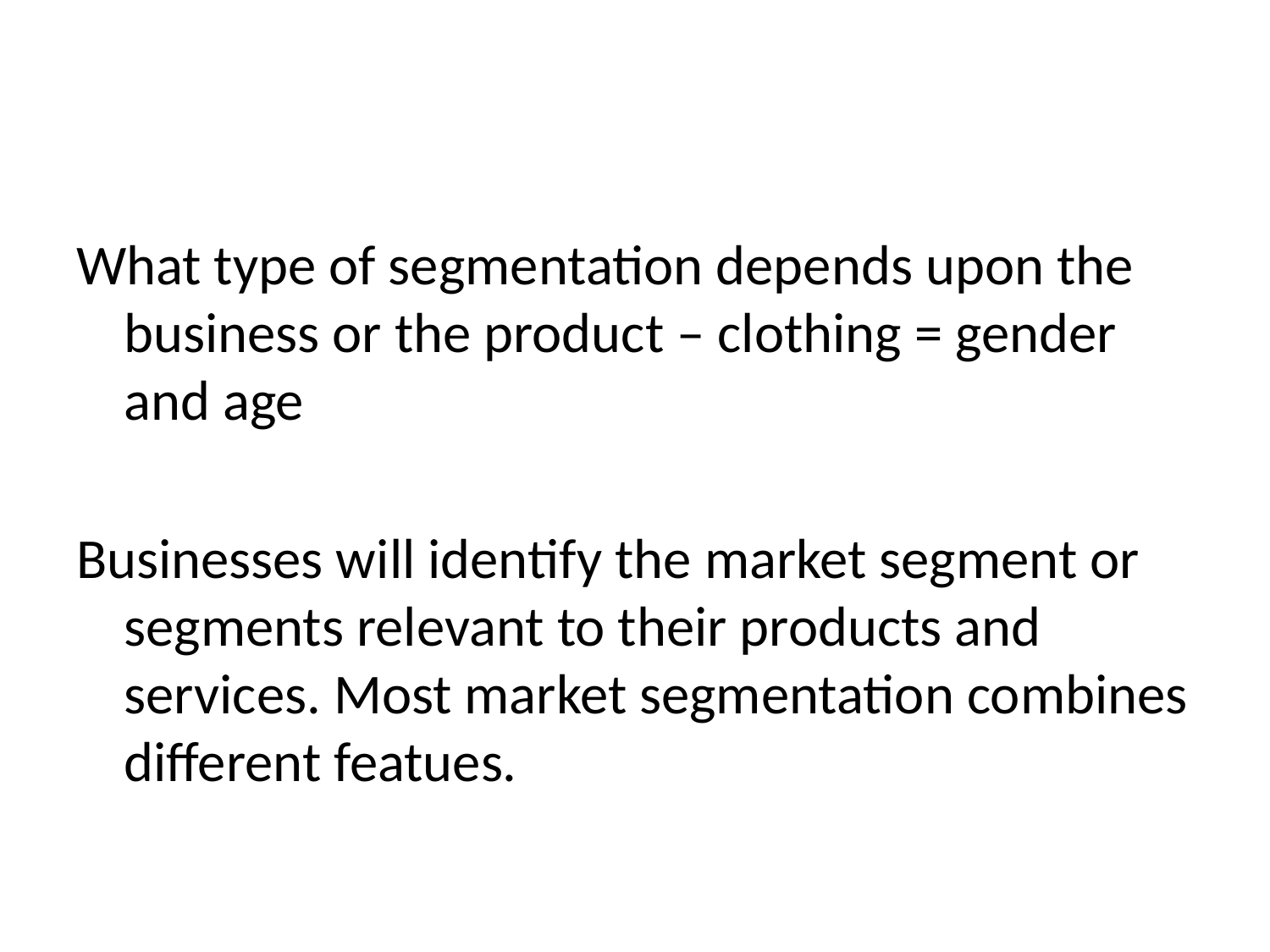

What type of segmentation depends upon the business or the product – clothing = gender and age

Businesses will identify the market segment or segments relevant to their products and services. Most market segmentation combines different featues.